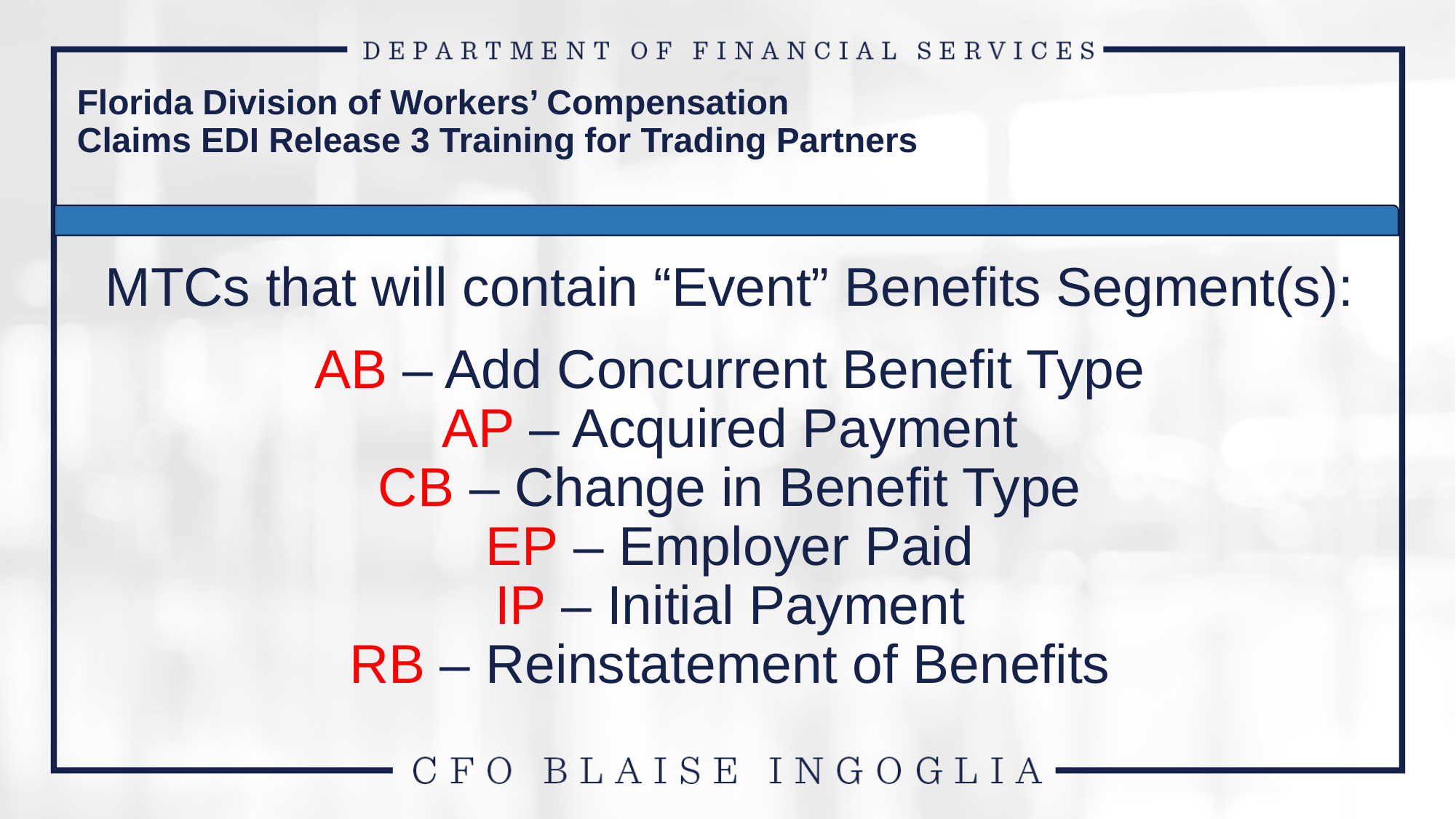

Florida Division of Workers’ Compensation
Claims EDI Release 3 Training for Trading Partners

MTCs that will contain “Event” Benefits Segment(s):

AB – Add Concurrent Benefit Type
AP – Acquired Payment
CB – Change in Benefit Type
EP – Employer Paid
IP – Initial Payment
RB – Reinstatement of Benefits